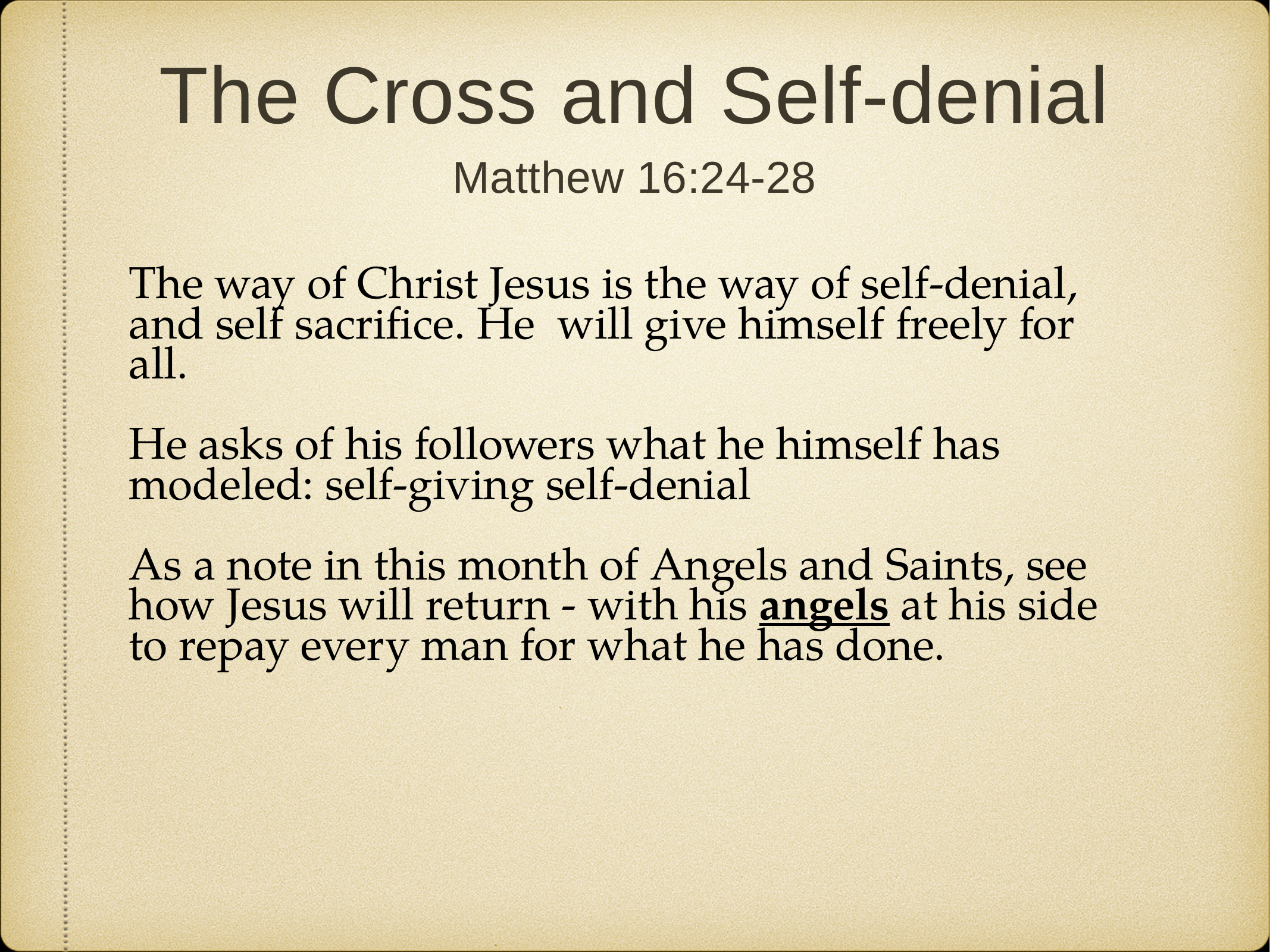

The Cross and Self-denial
Matthew 16:24-28
The way of Christ Jesus is the way of self-denial, and self sacrifice. He  will give himself freely for all.

He asks of his followers what he himself has modeled: self-giving self-denial

As a note in this month of Angels and Saints, see how Jesus will return - with his angels at his side to repay every man for what he has done.